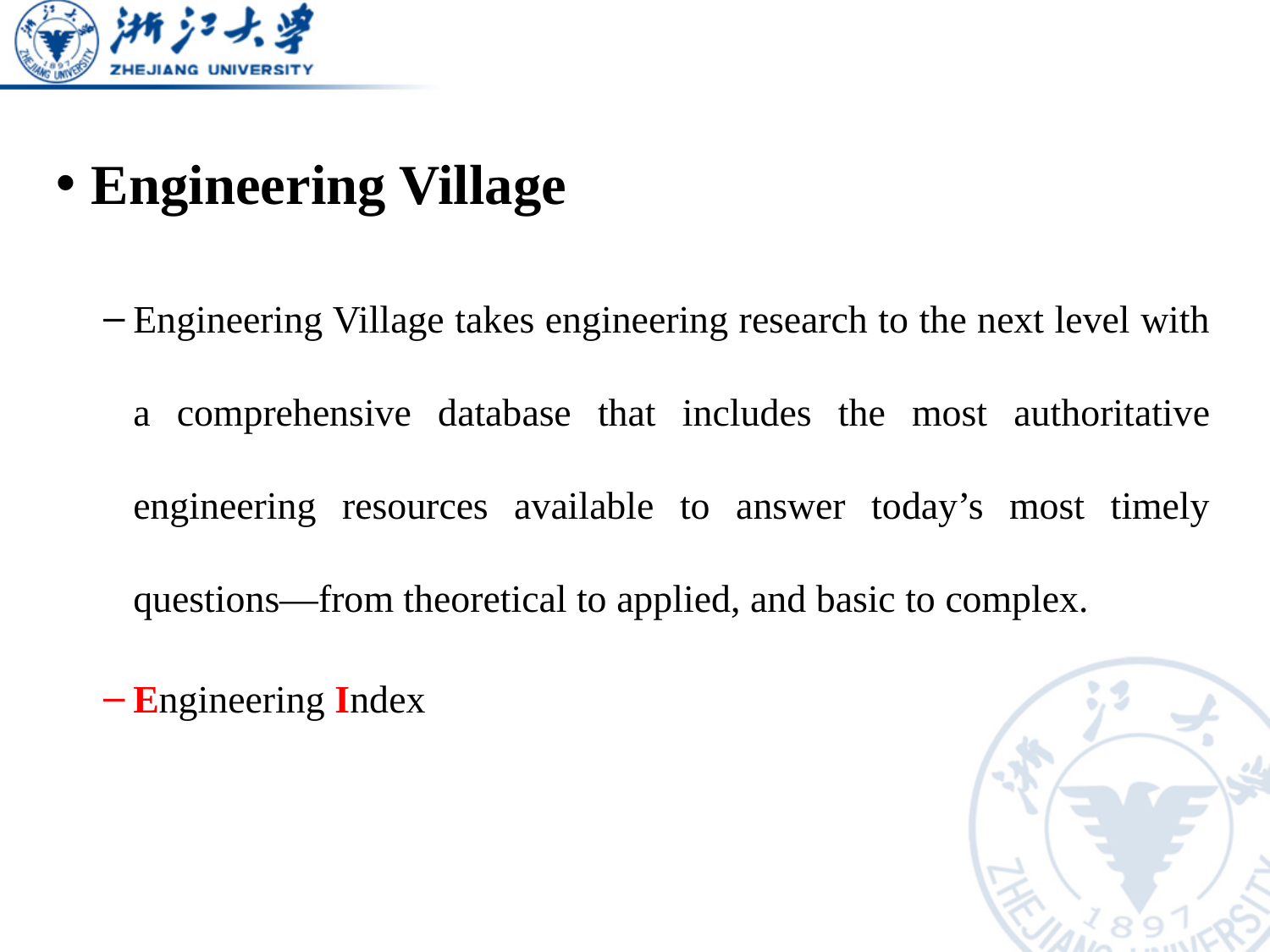

Engineering Village
Engineering Village takes engineering research to the next level with a comprehensive database that includes the most authoritative engineering resources available to answer today’s most timely questions—from theoretical to applied, and basic to complex.
Engineering Index